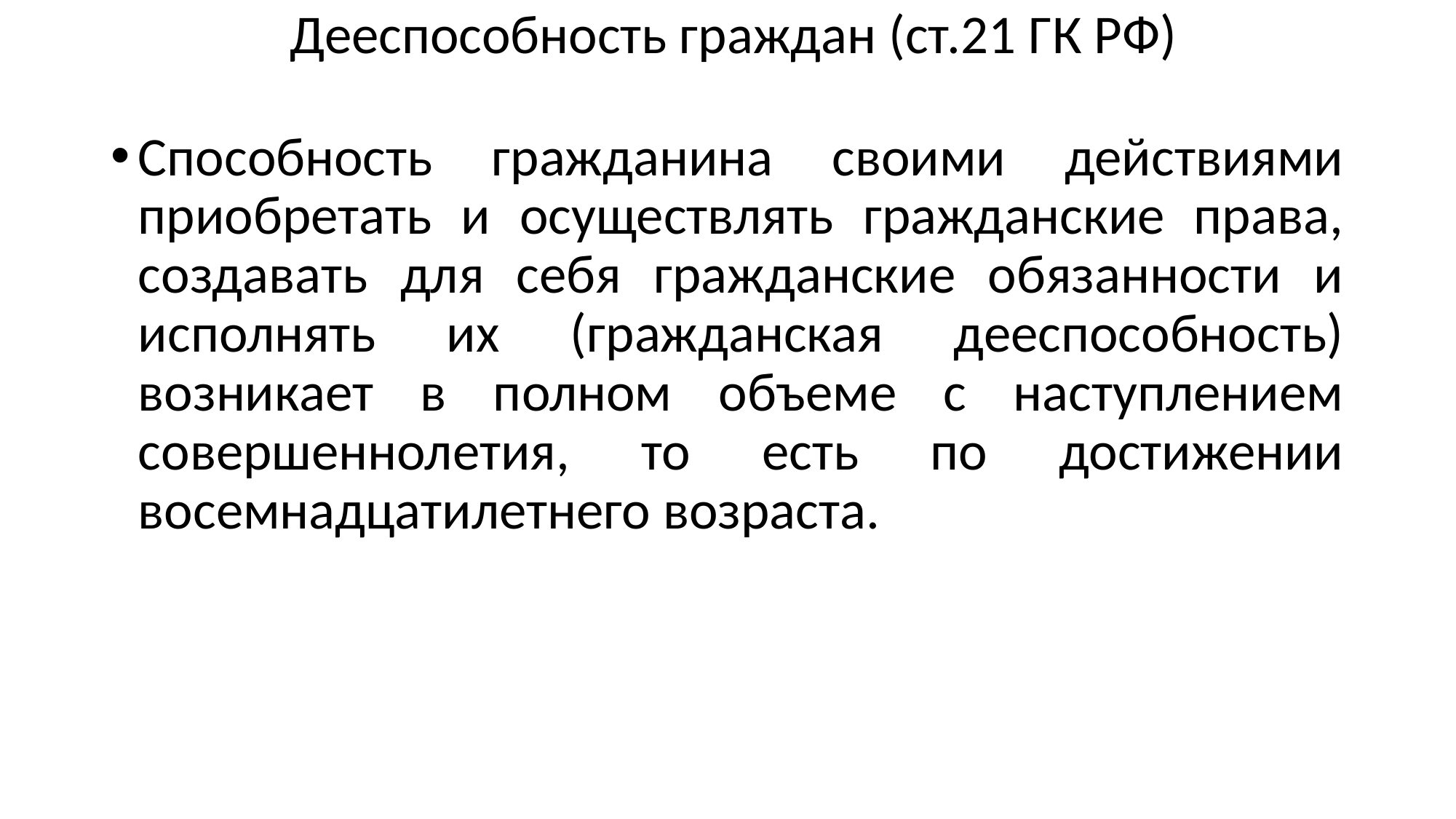

# Дееспособность граждан (ст.21 ГК РФ)
Способность гражданина своими действиями приобретать и осуществлять гражданские права, создавать для себя гражданские обязанности и исполнять их (гражданская дееспособность) возникает в полном объеме с наступлением совершеннолетия, то есть по достижении восемнадцатилетнего возраста.